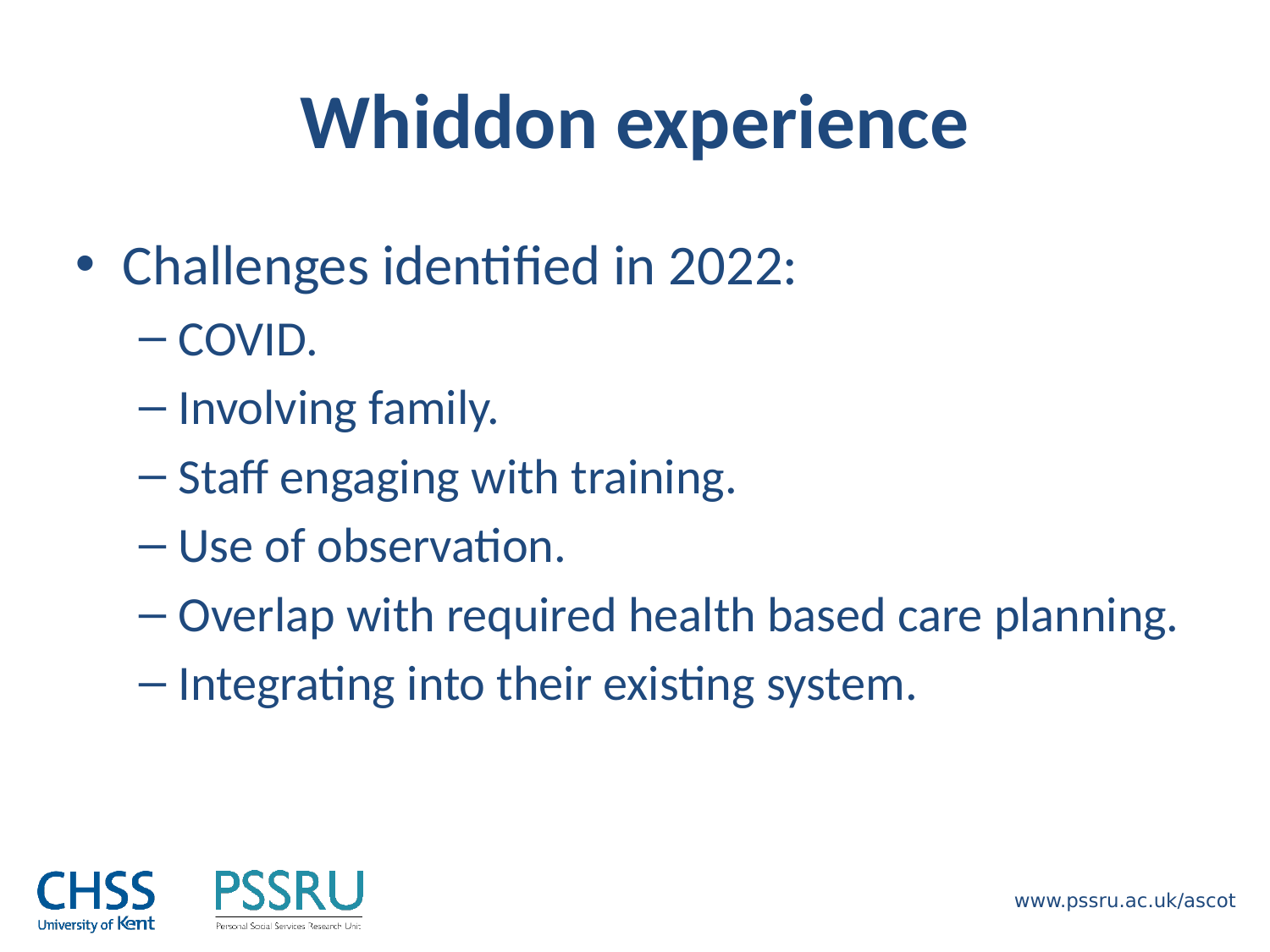

# Whiddon experience
Challenges identified in 2022:
COVID.
Involving family.
Staff engaging with training.
Use of observation.
Overlap with required health based care planning.
Integrating into their existing system.